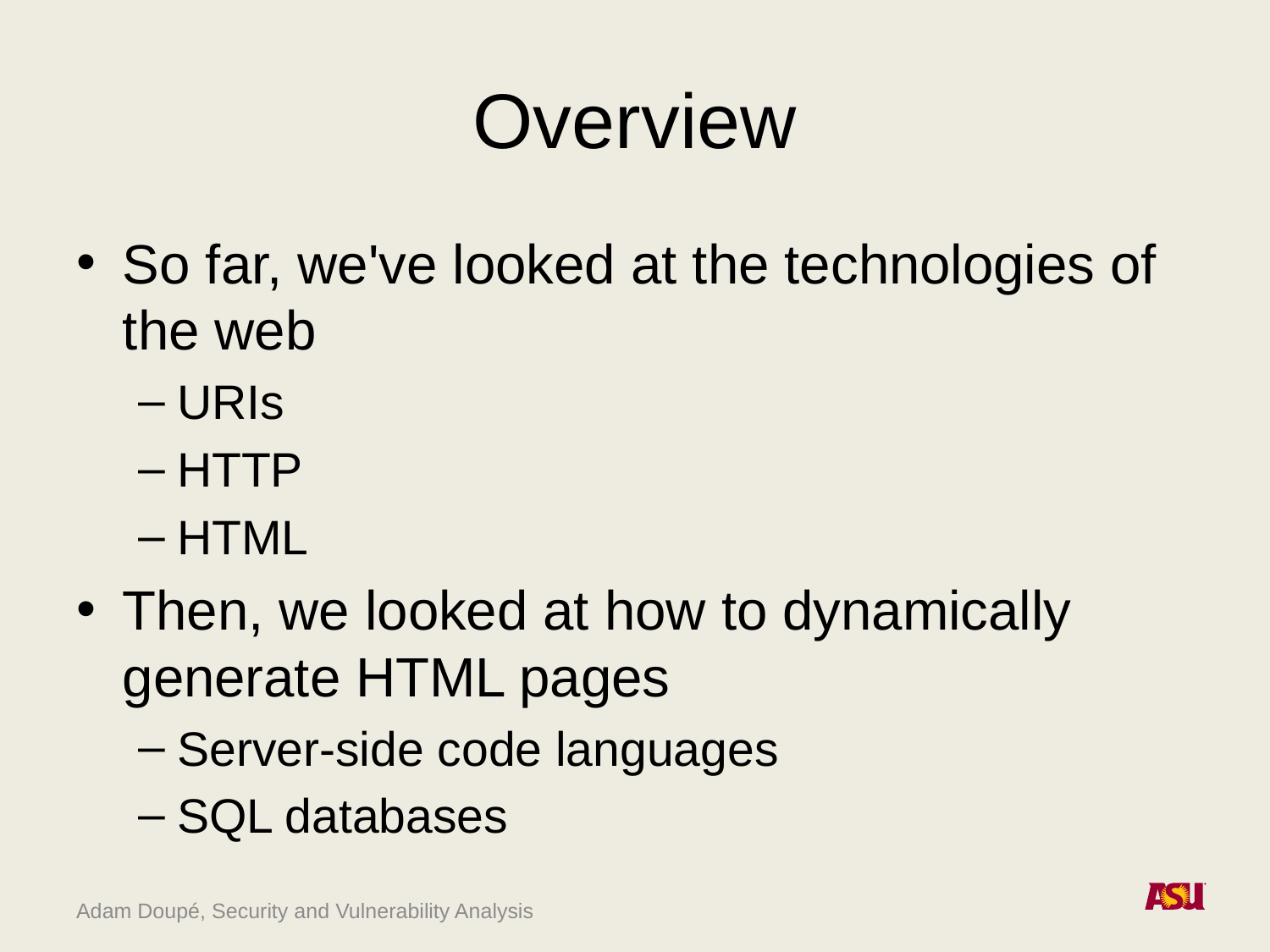

# Overview
So far, we've looked at the technologies of the web
URIs
HTTP
HTML
Then, we looked at how to dynamically generate HTML pages
Server-side code languages
SQL databases